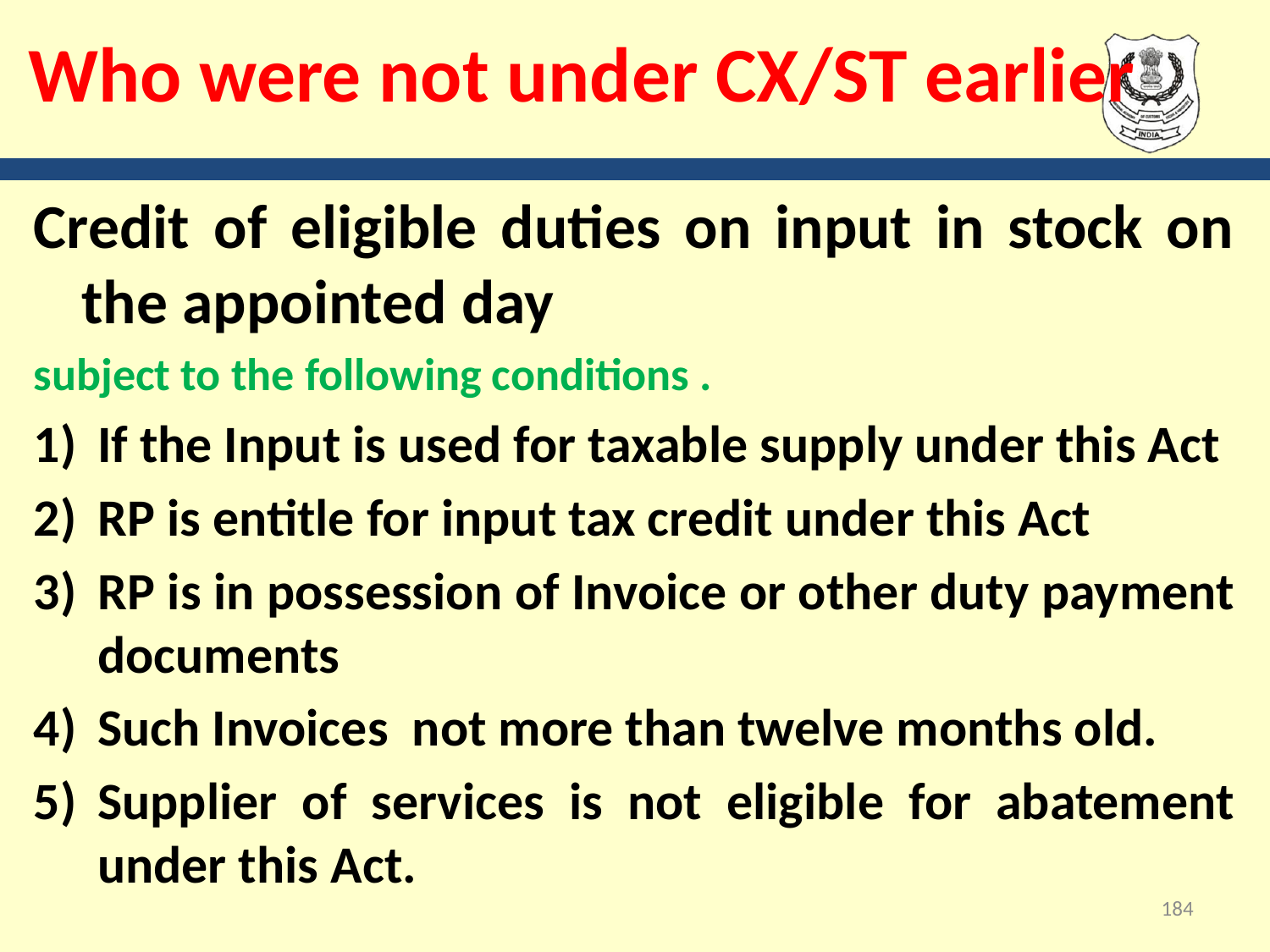

# Who were not under CX/ST earlier
Credit of eligible duties on input in stock on the appointed day
subject to the following conditions .
If the Input is used for taxable supply under this Act
RP is entitle for input tax credit under this Act
RP is in possession of Invoice or other duty payment documents
Such Invoices  not more than twelve months old.
Supplier of services is not eligible for abatement under this Act.

184